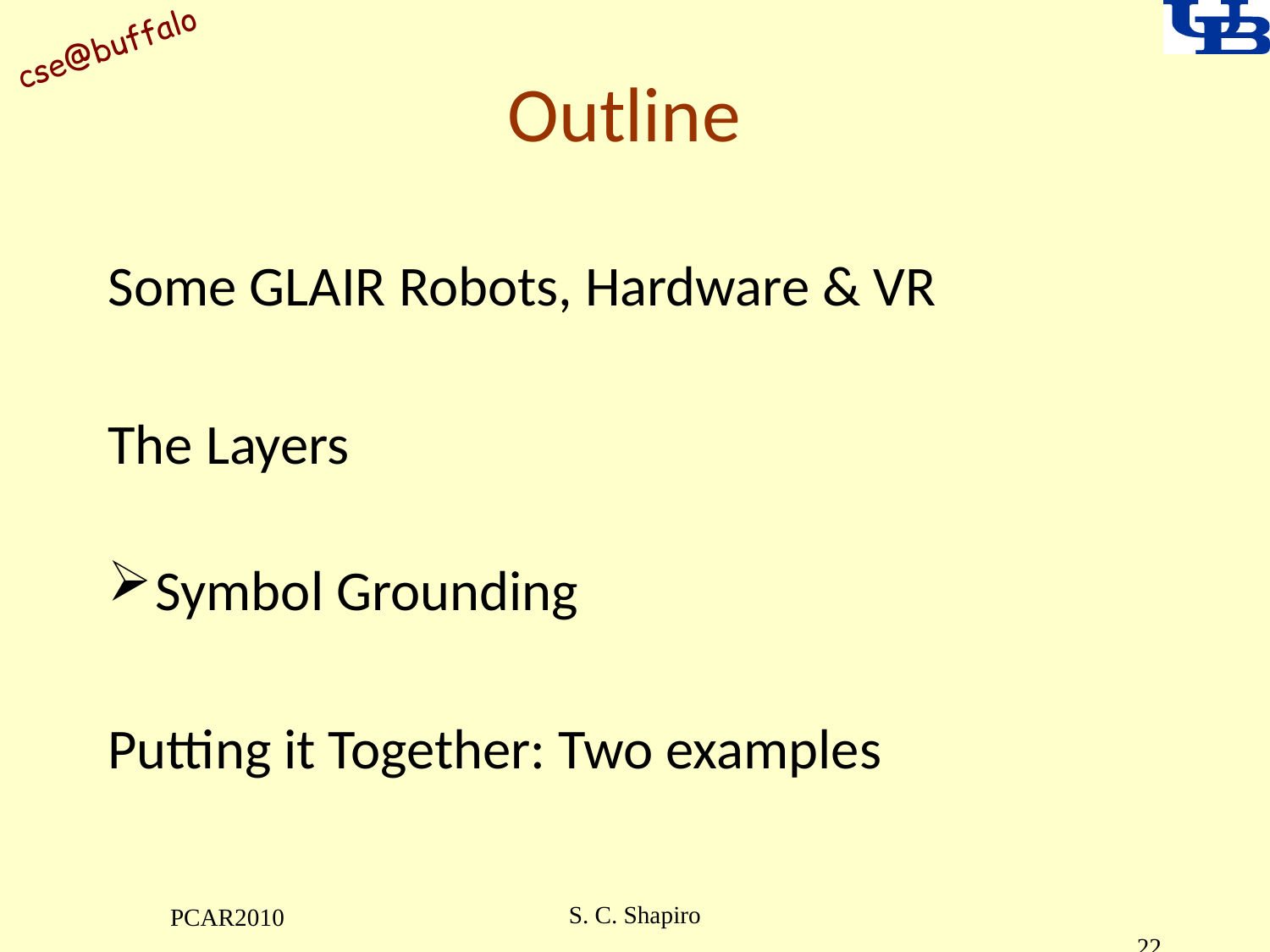

# Outline
Some GLAIR Robots, Hardware & VR

The Layers
Symbol Grounding

Putting it Together: Two examples
S. C. Shapiro
PCAR2010
22